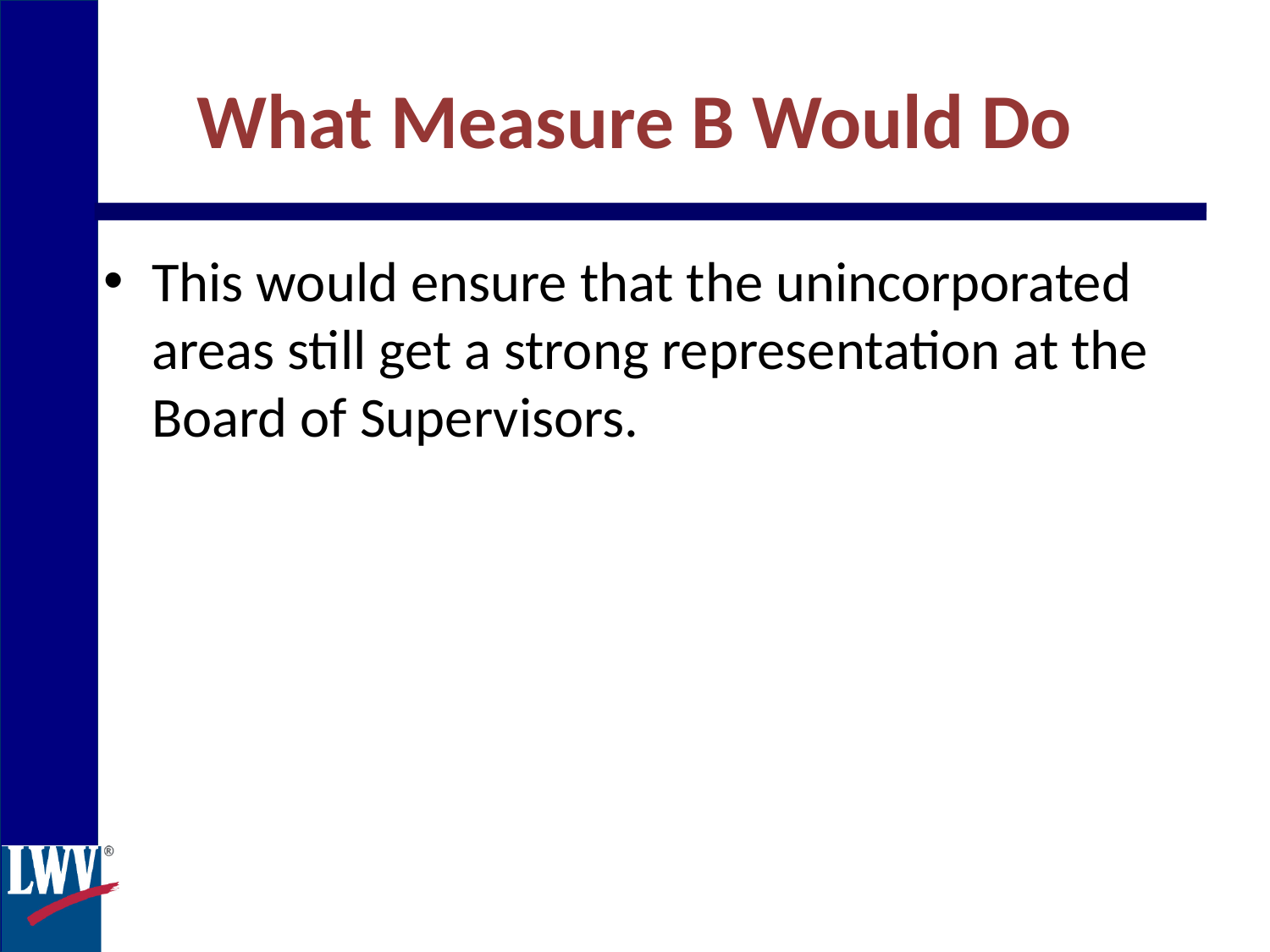

What Measure B Would Do
This would ensure that the unincorporated areas still get a strong representation at the Board of Supervisors.